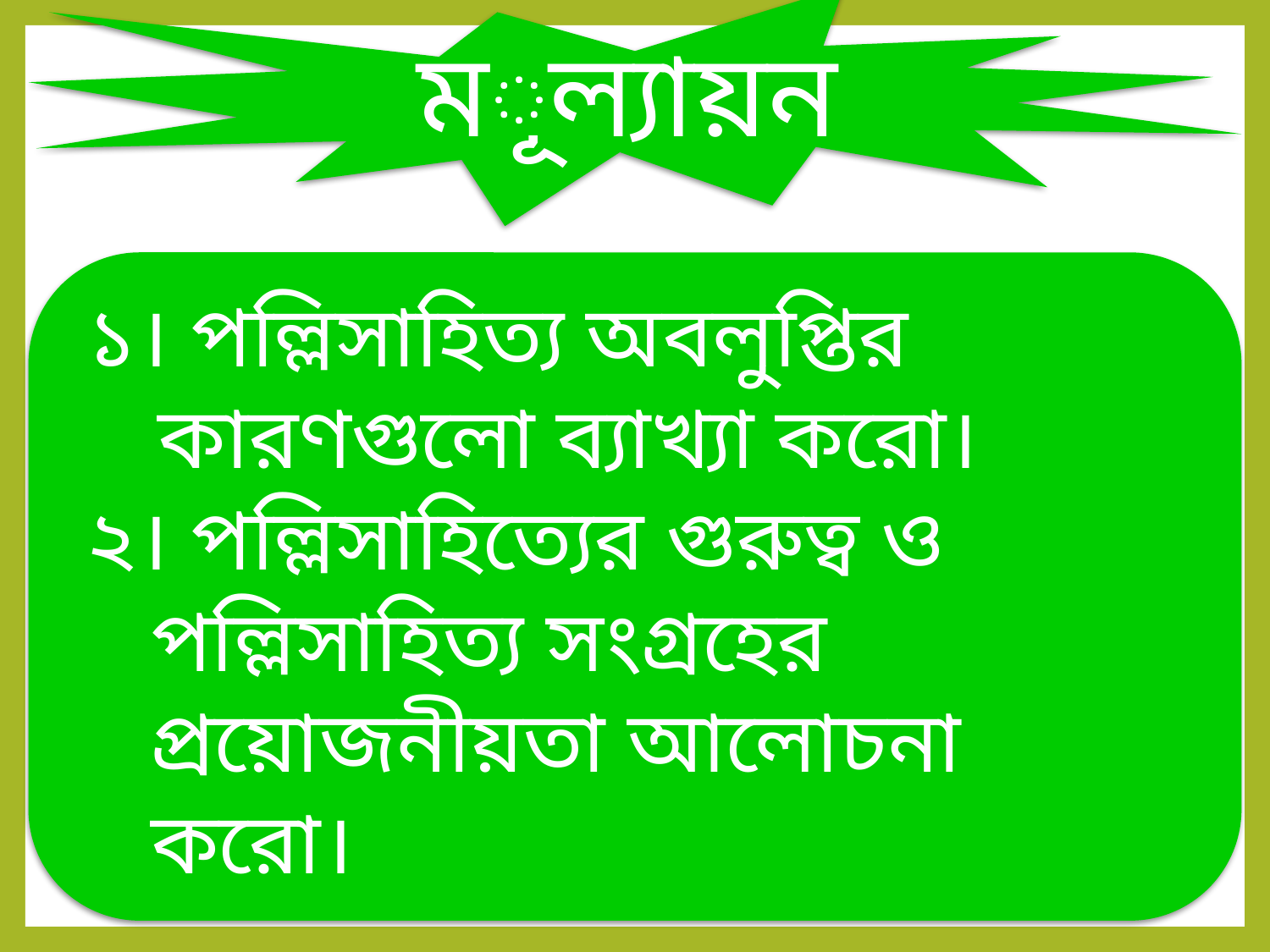

মূল্যায়ন
১। পল্লিসাহিত্য অবলুপ্তির কারণগুলো ব্যাখ্যা করো।
২। পল্লিসাহিত্যের গুরুত্ব ও পল্লিসাহিত্য সংগ্রহের প্রয়োজনীয়তা আলোচনা করো।